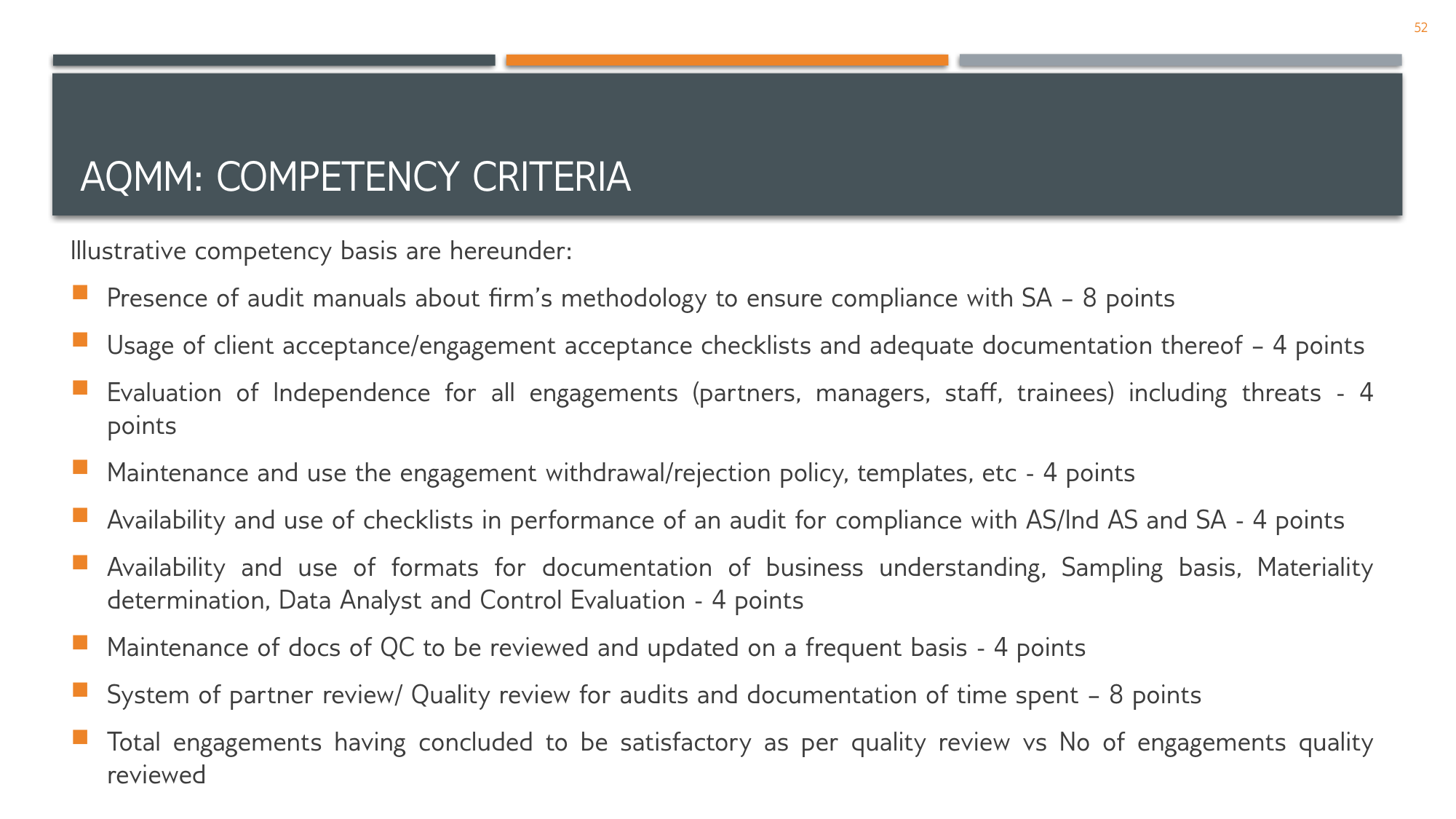

52
# AQMM: competency criteria
Illustrative competency basis are hereunder:
Presence of audit manuals about firm’s methodology to ensure compliance with SA – 8 points
Usage of client acceptance/engagement acceptance checklists and adequate documentation thereof – 4 points
Evaluation of Independence for all engagements (partners, managers, staff, trainees) including threats - 4 points
Maintenance and use the engagement withdrawal/rejection policy, templates, etc - 4 points
Availability and use of checklists in performance of an audit for compliance with AS/Ind AS and SA - 4 points
Availability and use of formats for documentation of business understanding, Sampling basis, Materiality determination, Data Analyst and Control Evaluation - 4 points
Maintenance of docs of QC to be reviewed and updated on a frequent basis - 4 points
System of partner review/ Quality review for audits and documentation of time spent – 8 points
Total engagements having concluded to be satisfactory as per quality review vs No of engagements quality reviewed